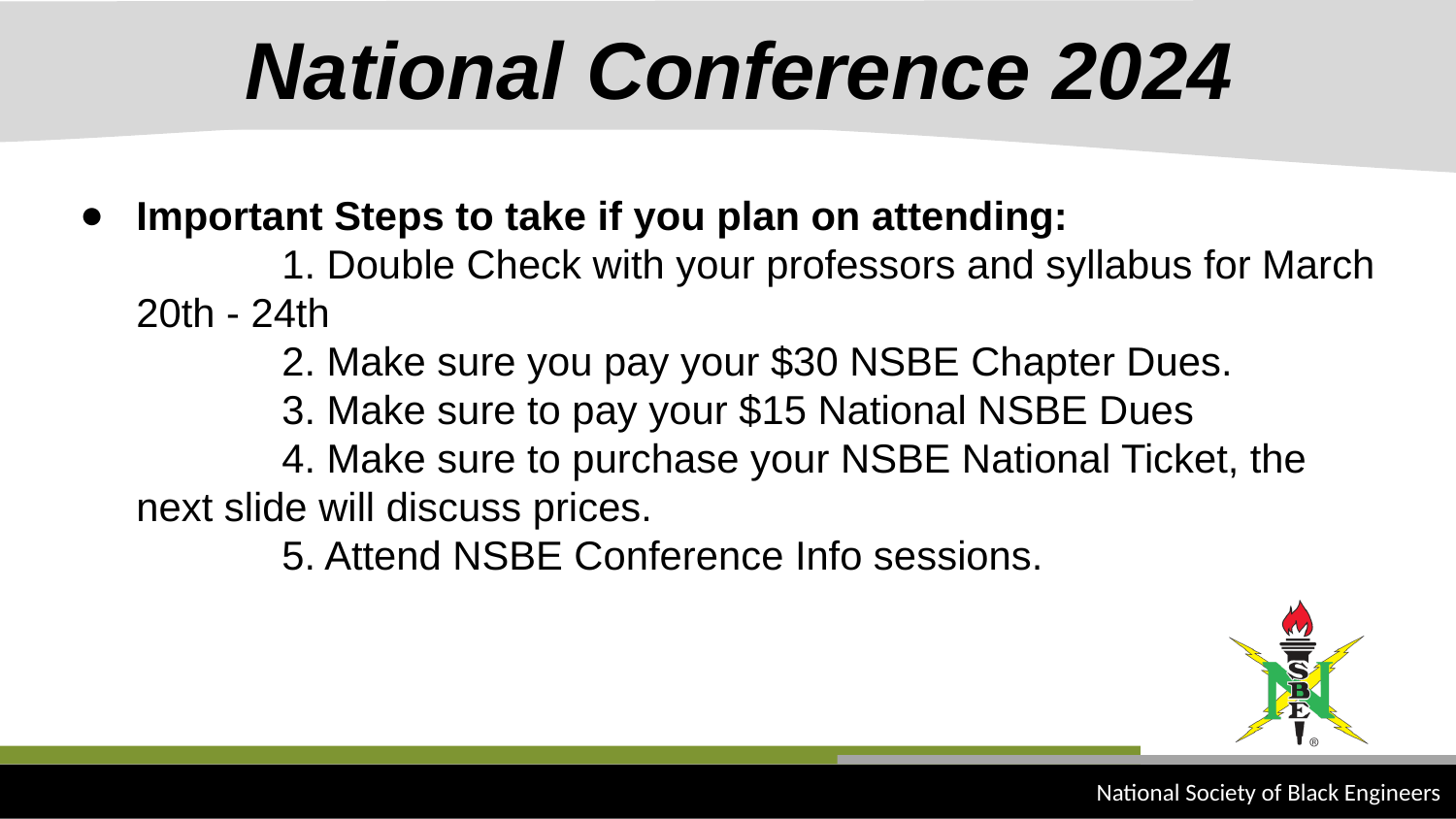

National Conference 2024
Important Steps to take if you plan on attending:
	1. Double Check with your professors and syllabus for March 20th - 24th
	2. Make sure you pay your $30 NSBE Chapter Dues.
	3. Make sure to pay your $15 National NSBE Dues
	4. Make sure to purchase your NSBE National Ticket, the next slide will discuss prices.
	5. Attend NSBE Conference Info sessions.